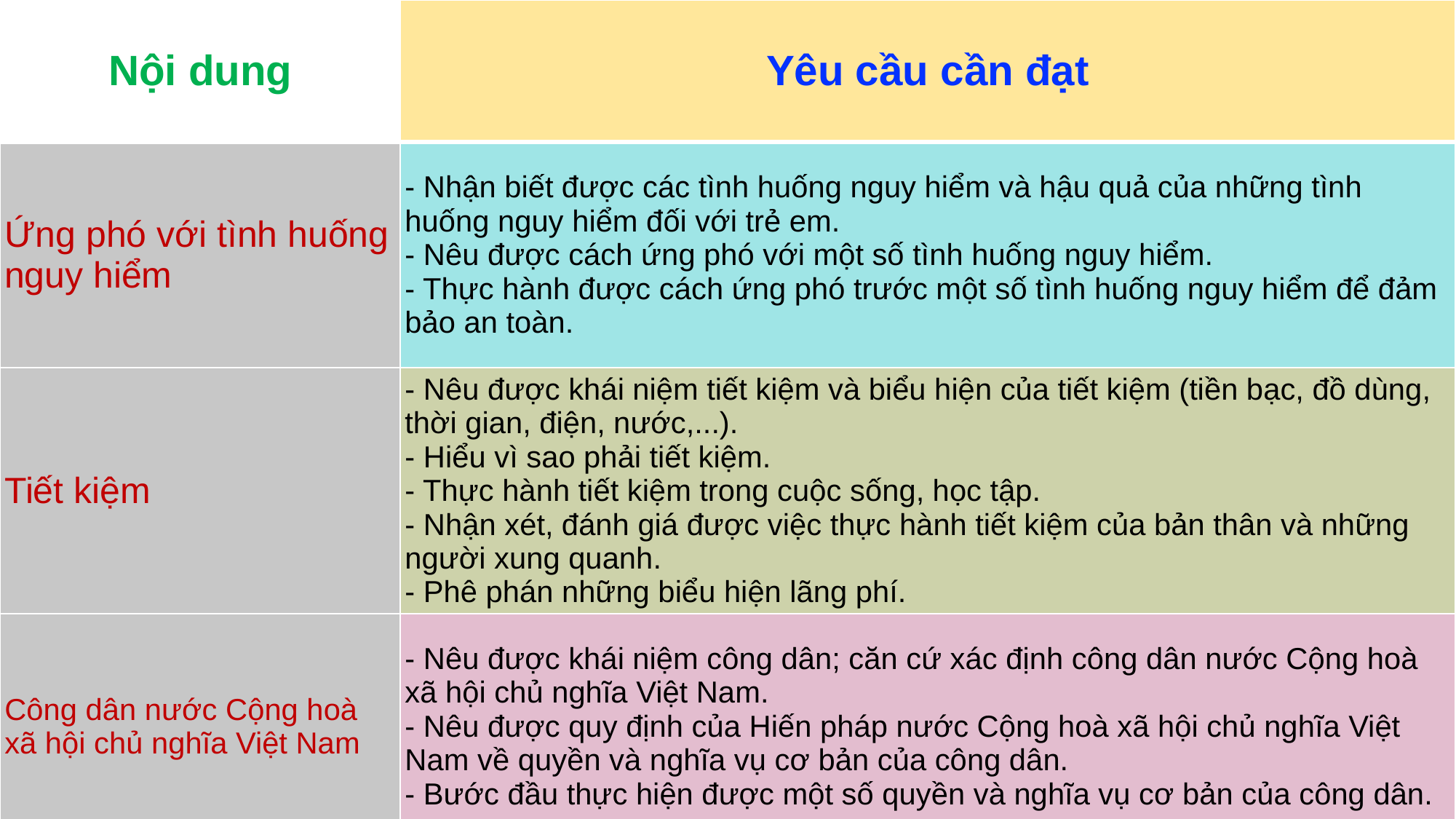

| Nội dung | Yêu cầu cần đạt |
| --- | --- |
| Ứng phó với tình huống nguy hiểm | - Nhận biết được các tình huống nguy hiểm và hậu quả của những tình huống nguy hiểm đối với trẻ em. - Nêu được cách ứng phó với một số tình huống nguy hiểm. - Thực hành được cách ứng phó trước một số tình huống nguy hiểm để đảm bảo an toàn. |
| Tiết kiệm | - Nêu được khái niệm tiết kiệm và biểu hiện của tiết kiệm (tiền bạc, đồ dùng, thời gian, điện, nước,...). - Hiểu vì sao phải tiết kiệm. - Thực hành tiết kiệm trong cuộc sống, học tập. - Nhận xét, đánh giá được việc thực hành tiết kiệm của bản thân và những người xung quanh. - Phê phán những biểu hiện lãng phí. |
| Công dân nước Cộng hoà xã hội chủ nghĩa Việt Nam | - Nêu được khái niệm công dân; căn cứ xác định công dân nước Cộng hoà xã hội chủ nghĩa Việt Nam. - Nêu được quy định của Hiến pháp nước Cộng hoà xã hội chủ nghĩa Việt Nam về quyền và nghĩa vụ cơ bản của công dân. - Bước đầu thực hiện được một số quyền và nghĩa vụ cơ bản của công dân. |